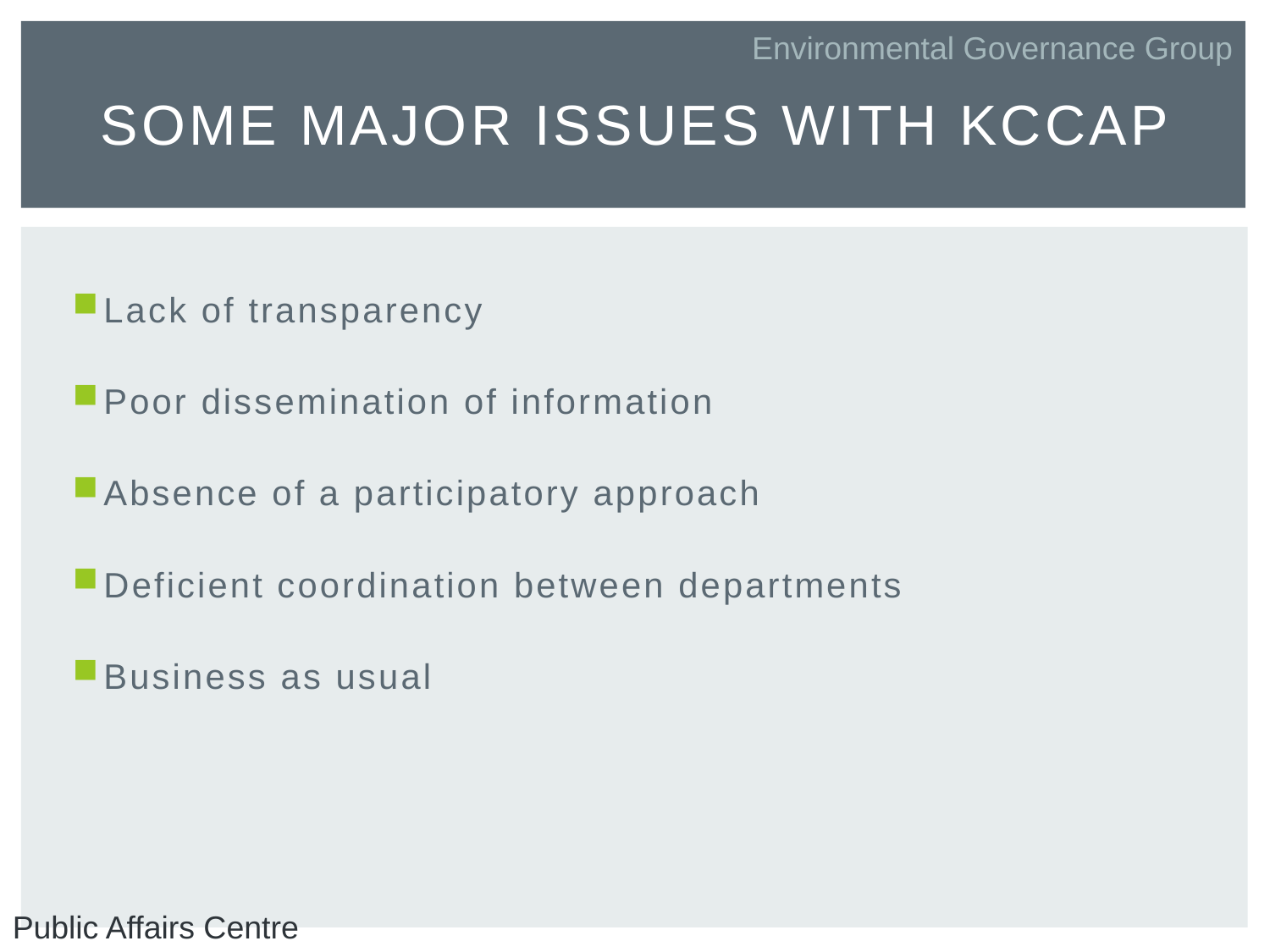

Environmental Governance Group
# Some major issues with KCCAP
Lack of transparency
Poor dissemination of information
Absence of a participatory approach
Deficient coordination between departments
Business as usual

Public Affairs Centre